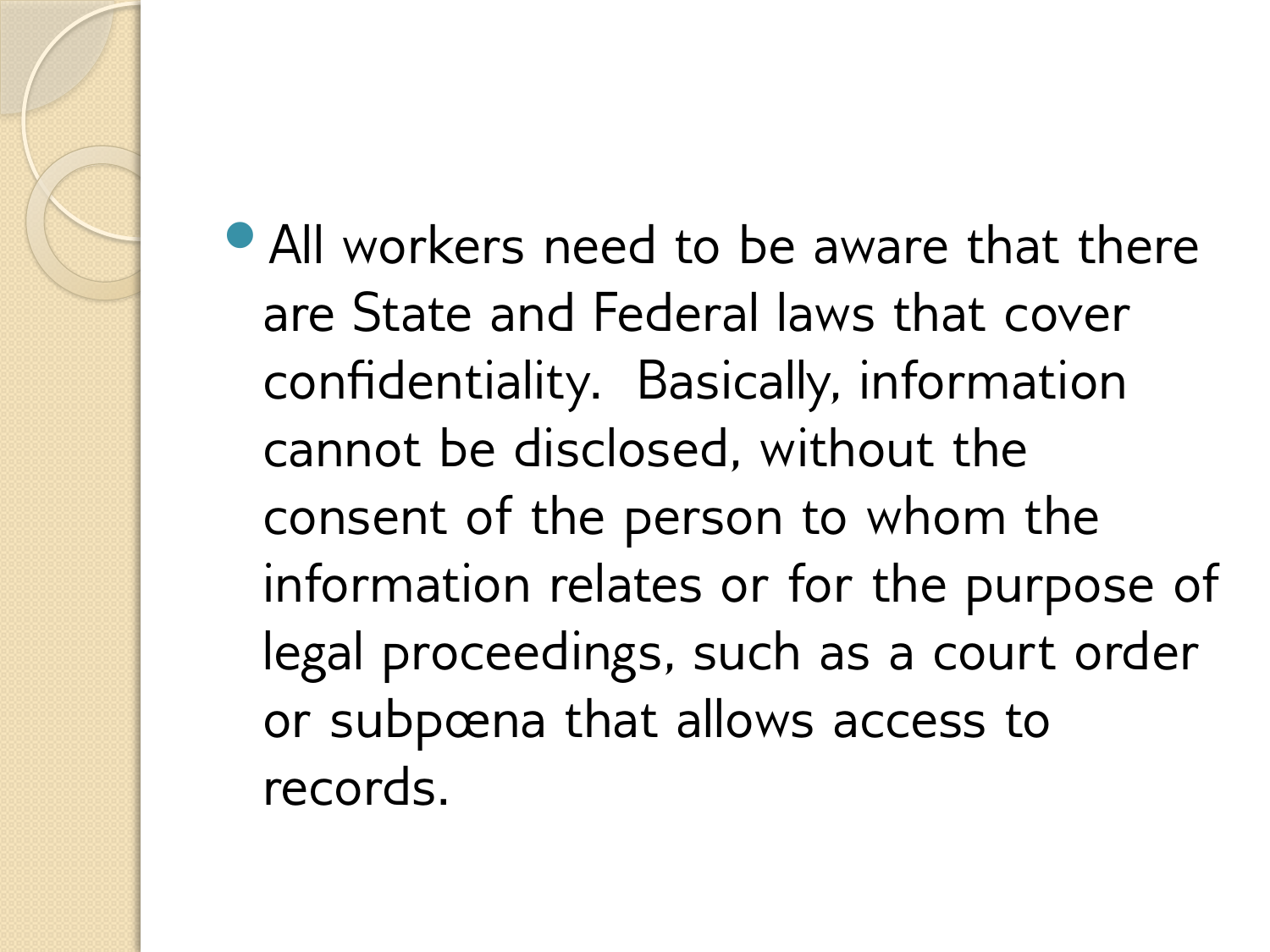

#
All workers need to be aware that there are State and Federal laws that cover confidentiality.  Basically, information cannot be disclosed, without the consent of the person to whom the information relates or for the purpose of legal proceedings, such as a court order or subpoena that allows access to records.